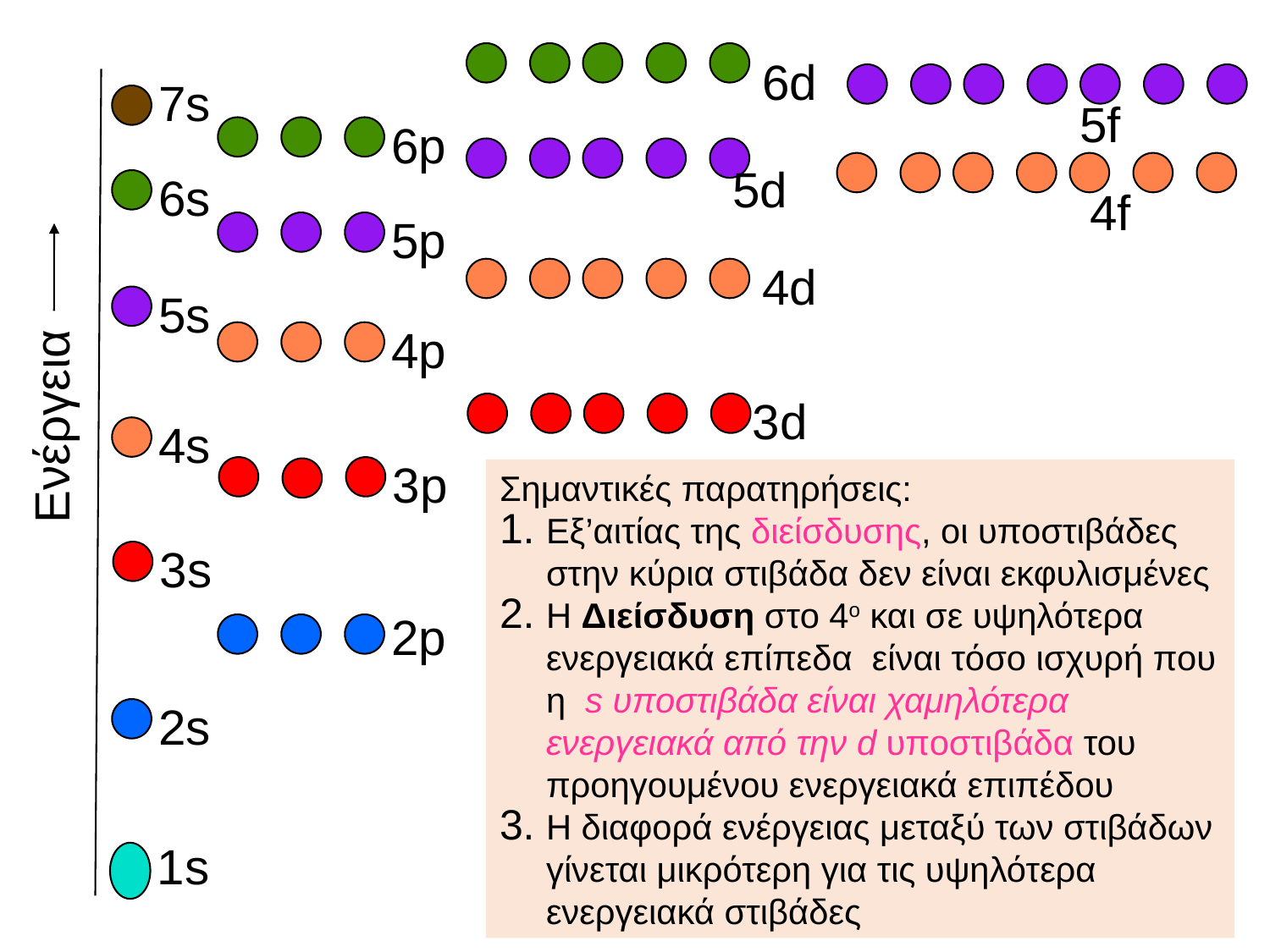

6d
6p

6s

5f
  5d

5p

5s

7s

4f
4d

4p

4s

3d

3p

3s

Ενέργεια
Σημαντικές παρατηρήσεις:
Εξ’αιτίας της διείσδυσης, οι υποστιβάδες στην κύρια στιβάδα δεν είναι εκφυλισμένες
Η Διείσδυση στο 4ο και σε υψηλότερα ενεργειακά επίπεδα  είναι τόσο ισχυρή που η  s υποστιβάδα είναι χαμηλότερα ενεργειακά από την d υποστιβάδα του προηγουμένου ενεργειακά επιπέδου
Η διαφορά ενέργειας μεταξύ των στιβάδων γίνεται μικρότερη για τις υψηλότερα ενεργειακά στιβάδες
2p

2s

1s